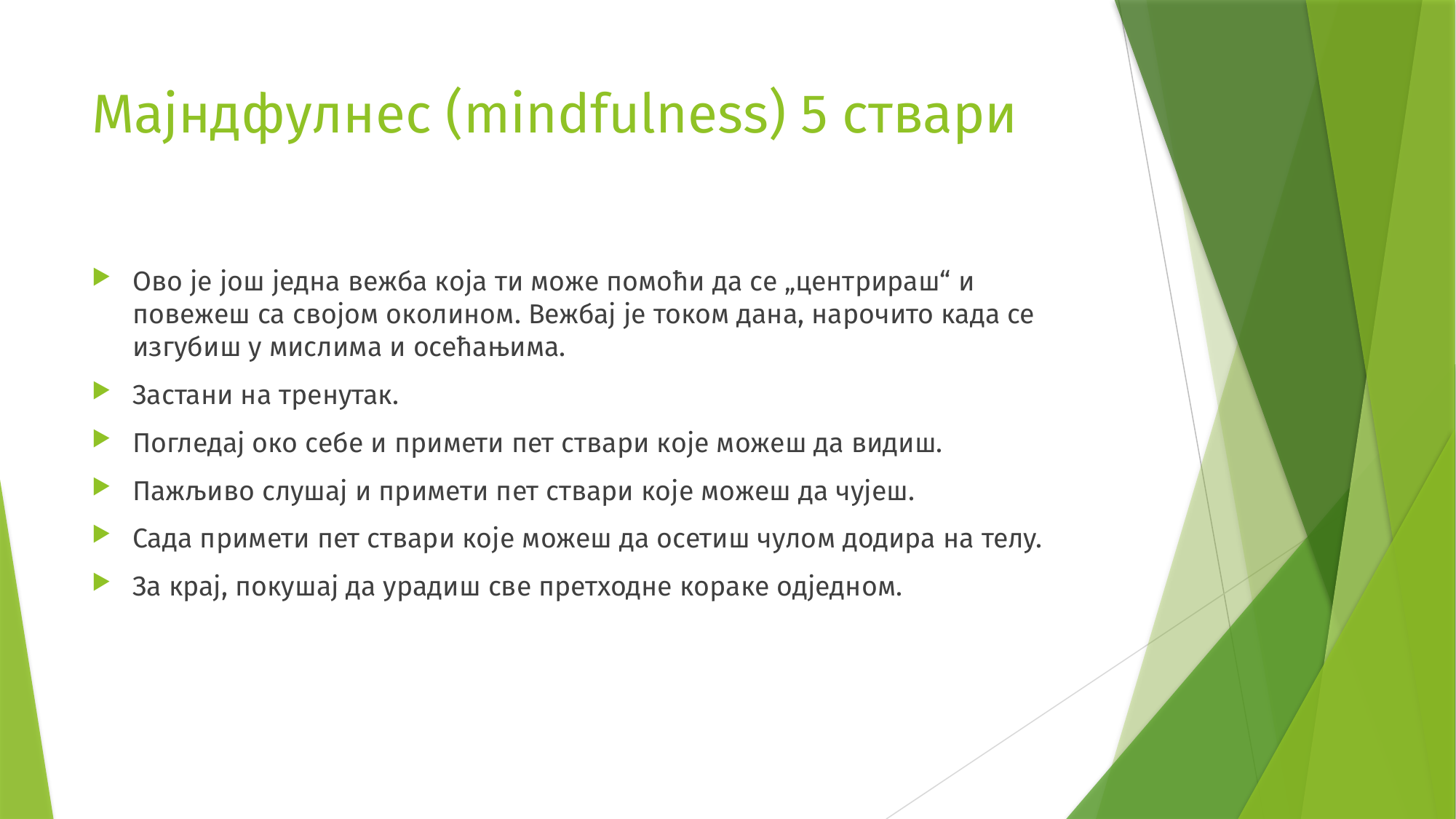

# Мајндфулнес (mindfulness) 5 ствари
Ово је још једна вежба која ти може помоћи да се „центрираш“ и повежеш са својом околином. Вежбај је током дана, нарочито када се изгубиш у мислима и осећањима.
Застани на тренутак.
Погледај око себе и примети пет ствари које можеш да видиш.
Пажљиво слушај и примети пет ствари које можеш да чујеш.
Сада примети пет ствари које можеш да осетиш чулом додира на телу.
За крај, покушај да урадиш све претходне кораке одједном.